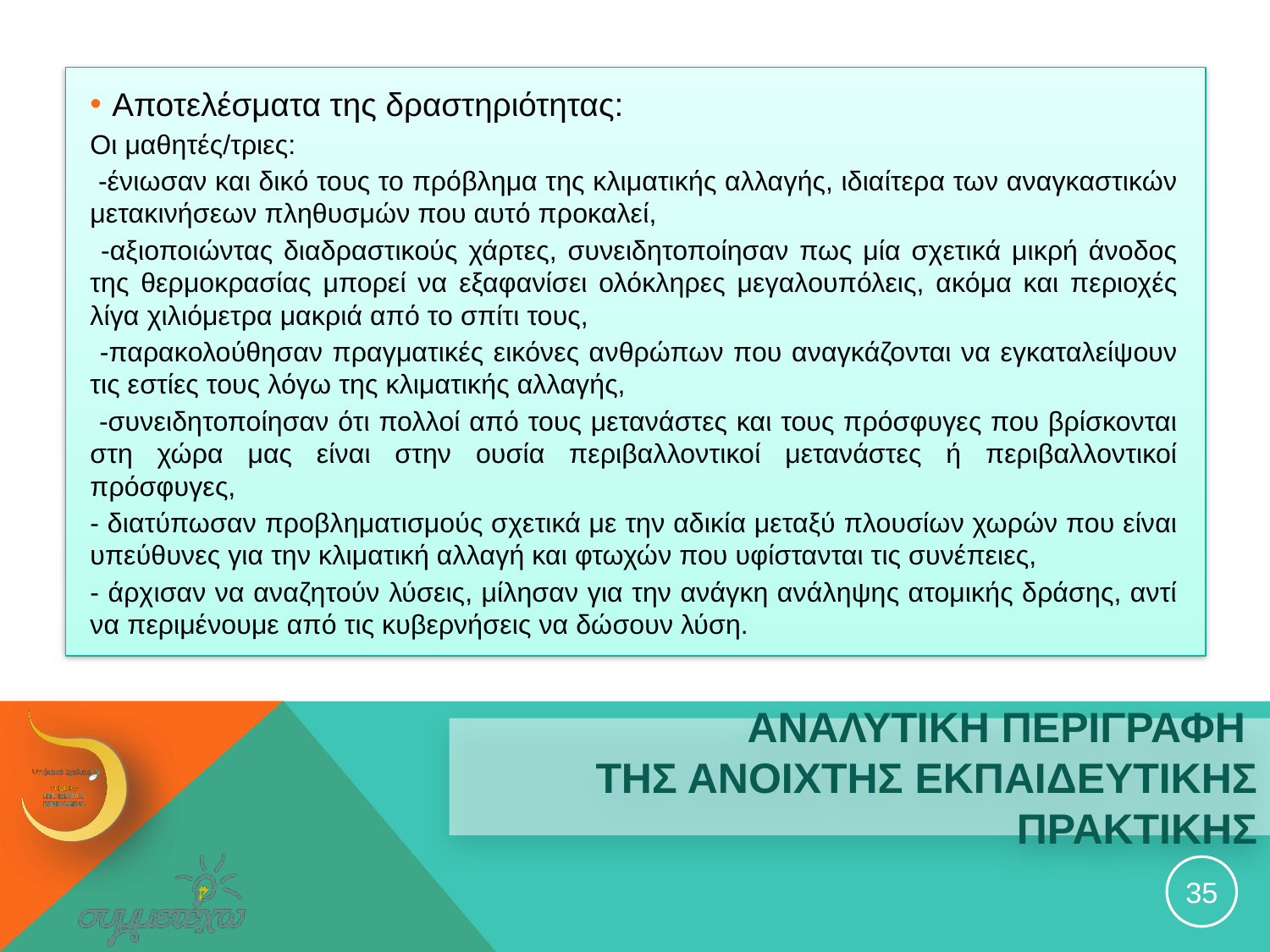

Αποτελέσματα της δραστηριότητας:
Οι μαθητές/τριες:
 -ένιωσαν και δικό τους το πρόβλημα της κλιματικής αλλαγής, ιδιαίτερα των αναγκαστικών μετακινήσεων πληθυσμών που αυτό προκαλεί,
 -αξιοποιώντας διαδραστικούς χάρτες, συνειδητοποίησαν πως μία σχετικά μικρή άνοδος της θερμοκρασίας μπορεί να εξαφανίσει ολόκληρες μεγαλουπόλεις, ακόμα και περιοχές λίγα χιλιόμετρα μακριά από το σπίτι τους,
 -παρακολούθησαν πραγματικές εικόνες ανθρώπων που αναγκάζονται να εγκαταλείψουν τις εστίες τους λόγω της κλιματικής αλλαγής,
 -συνειδητοποίησαν ότι πολλοί από τους μετανάστες και τους πρόσφυγες που βρίσκονται στη χώρα μας είναι στην ουσία περιβαλλοντικοί μετανάστες ή περιβαλλοντικοί πρόσφυγες,
- διατύπωσαν προβληματισμούς σχετικά με την αδικία μεταξύ πλουσίων χωρών που είναι υπεύθυνες για την κλιματική αλλαγή και φτωχών που υφίστανται τις συνέπειες,
- άρχισαν να αναζητούν λύσεις, μίλησαν για την ανάγκη ανάληψης ατομικής δράσης, αντί να περιμένουμε από τις κυβερνήσεις να δώσουν λύση.

# ΑΝΑΛΥΤΙΚΗ ΠΕΡΙΓΡΑΦΗ ΤΗΣ ανοιχτησ εκπαιδευτικησ ΠΡΑΚΤΙΚΗΣ
35